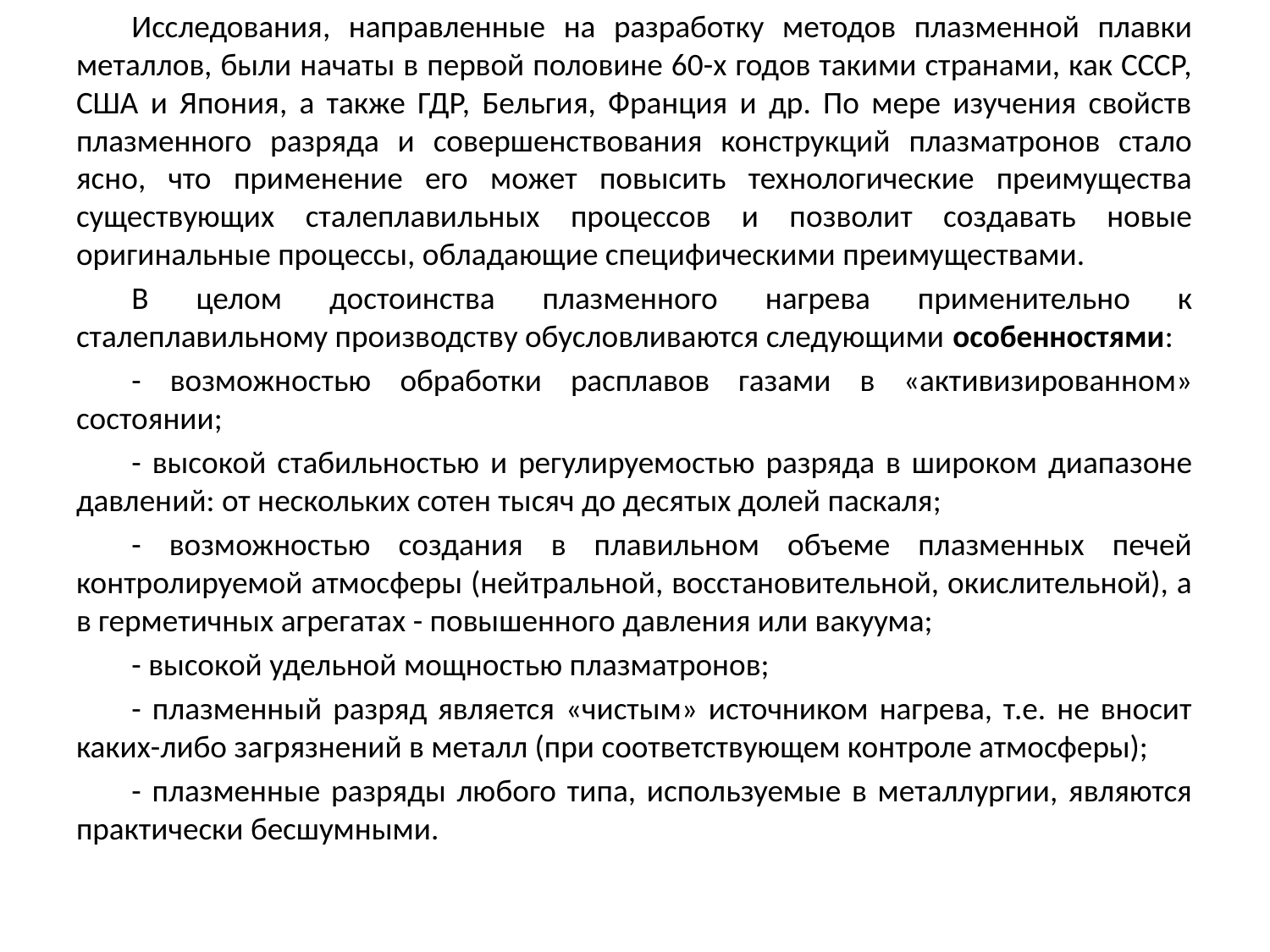

Исследования, направленные на разработку методов плазменной плавки металлов, были начаты в первой половине 60-х годов такими странами, как СССР, США и Япония, а также ГДР, Бельгия, Франция и др. По мере изучения свойств плазменного разряда и совершенствования конструкций плазматронов стало ясно, что применение его может повысить технологические преимущества существующих сталеплавильных процессов и позволит создавать новые оригинальные процессы, обладающие специфическими преимуществами.
В целом достоинства плазменного нагрева применительно к сталеплавильному производству обусловливаются следующими особенностями:
- возможностью обработки расплавов газами в «активизированном» состоянии;
- высокой стабильностью и регулируемостью разряда в широком диапазоне давлений: от нескольких сотен тысяч до десятых долей паскаля;
- возможностью создания в плавильном объеме плазменных печей контролируемой атмосферы (нейтральной, восстановительной, окислительной), а в герметичных агрегатах - повышенного давления или вакуума;
- высокой удельной мощностью плазматронов;
- плазменный разряд является «чистым» источником нагрева, т.е. не вносит каких-либо загрязнений в металл (при соответствующем контроле атмосферы);
- плазменные разряды любого типа, используемые в металлургии, являются практически бесшумными.